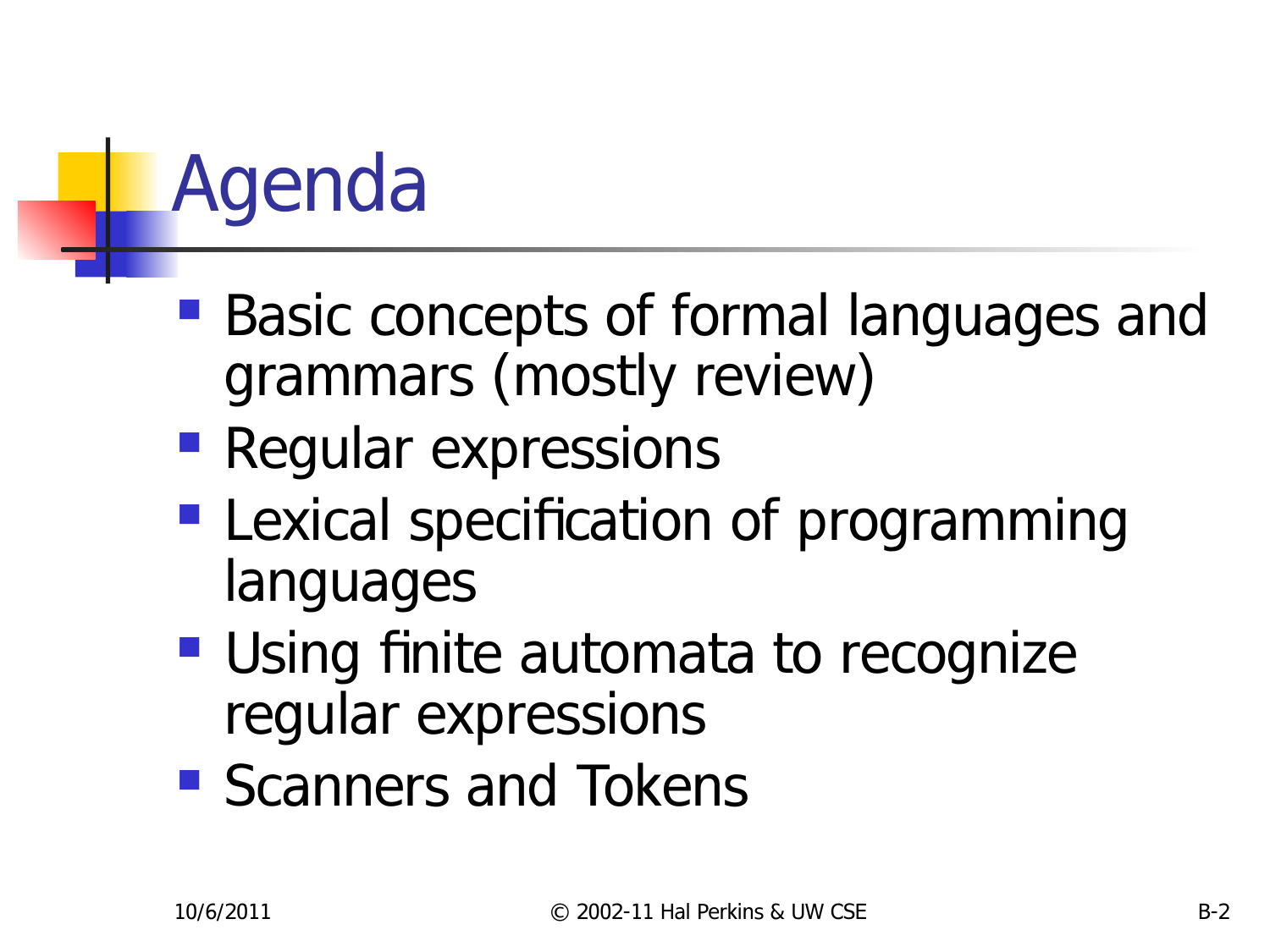

# Agenda
Basic concepts of formal languages and  grammars (mostly review)
Regular expressions
Lexical specification of programming languages
Using finite automata to recognize regular expressions
Scanners and Tokens
10/6/2011
© 2002-11 Hal Perkins & UW CSE
B-2